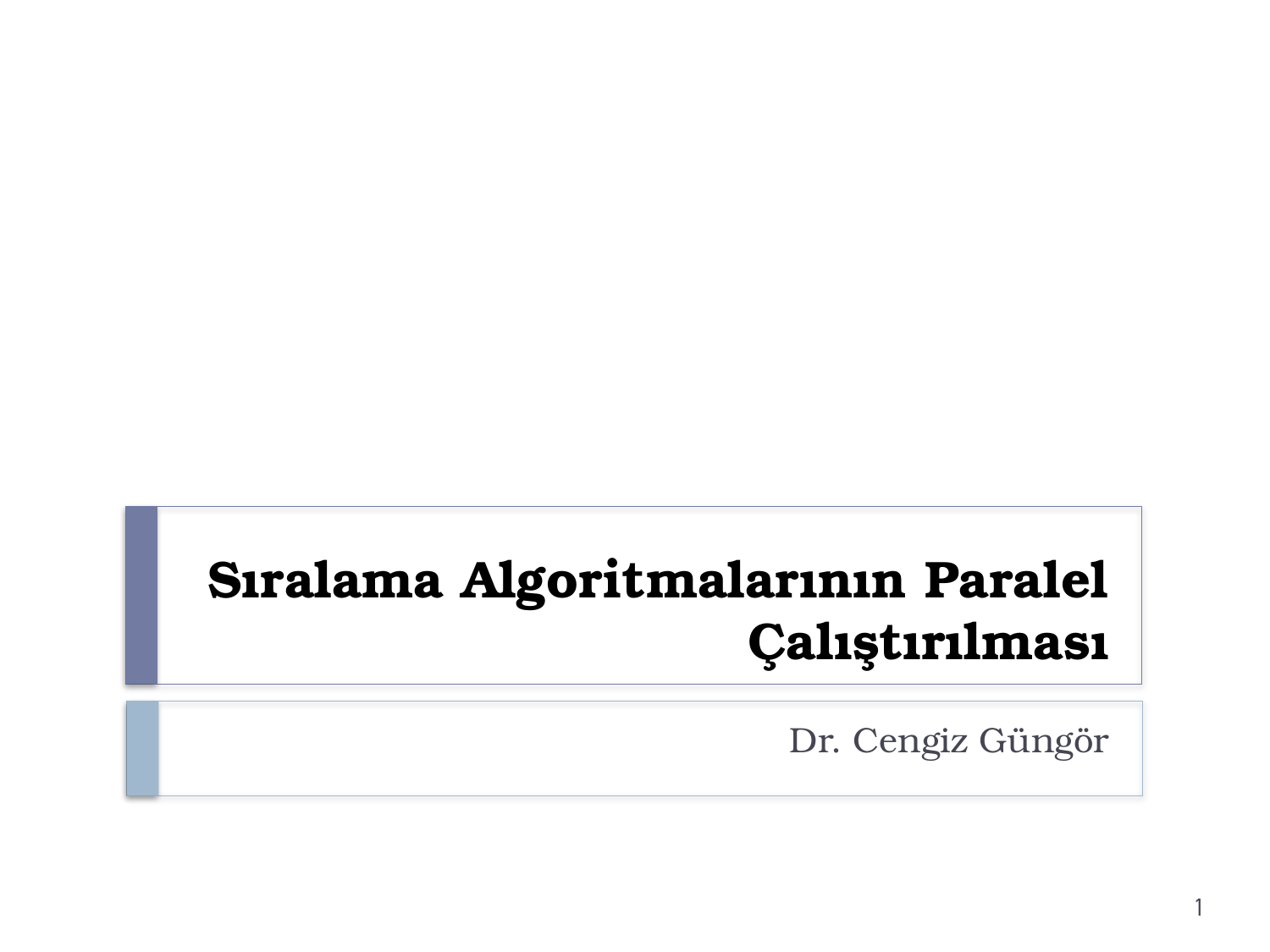

# Sıralama Algoritmalarının Paralel Çalıştırılması
Dr. Cengiz Güngör
1